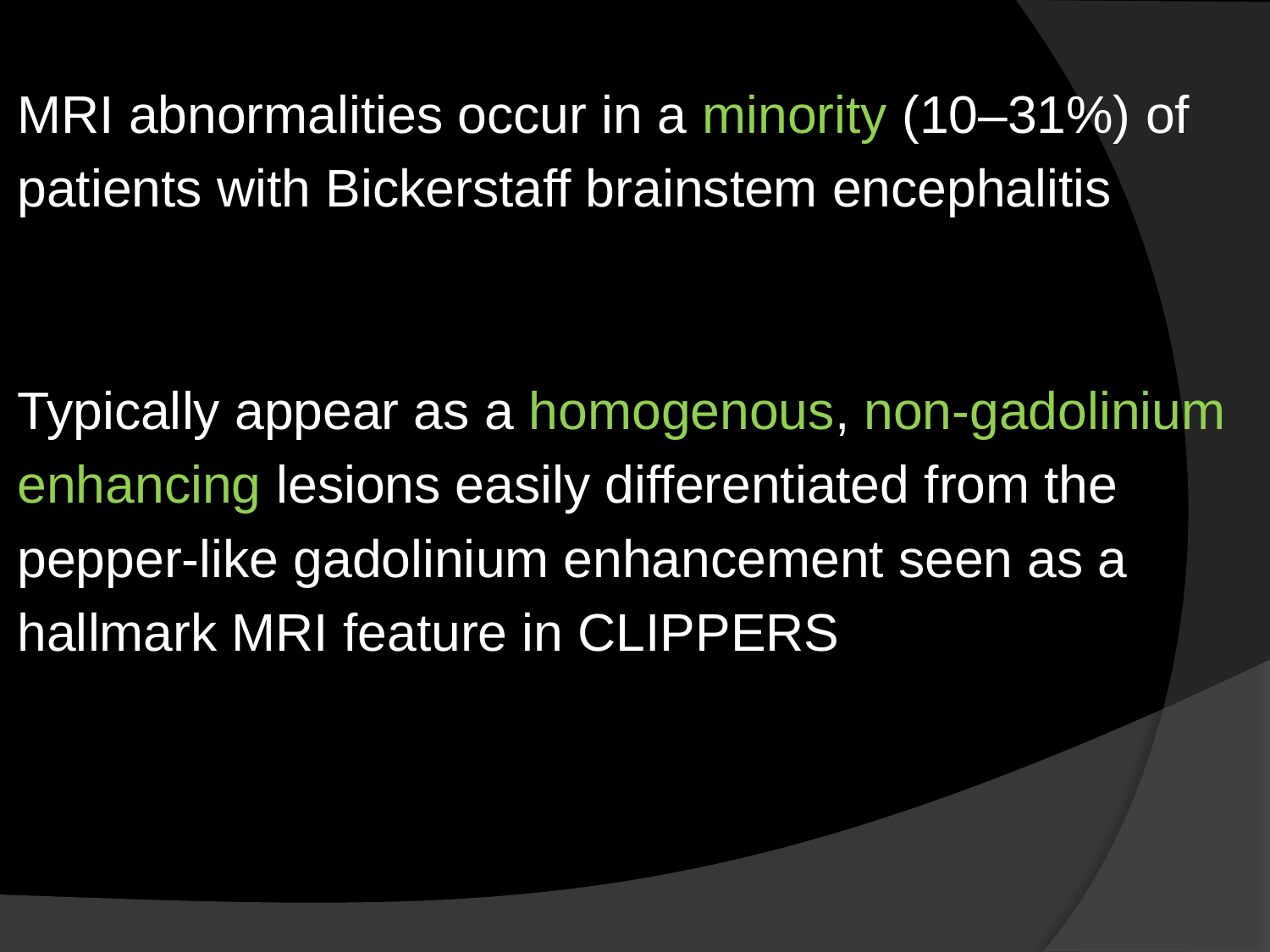

MRI abnormalities occur in a minority (10–31%) of
patients with Bickerstaff brainstem encephalitis

Typically appear as a homogenous, non-gadolinium
enhancing lesions easily differentiated from the
pepper-like gadolinium enhancement seen as a
hallmark MRI feature in CLIPPERS